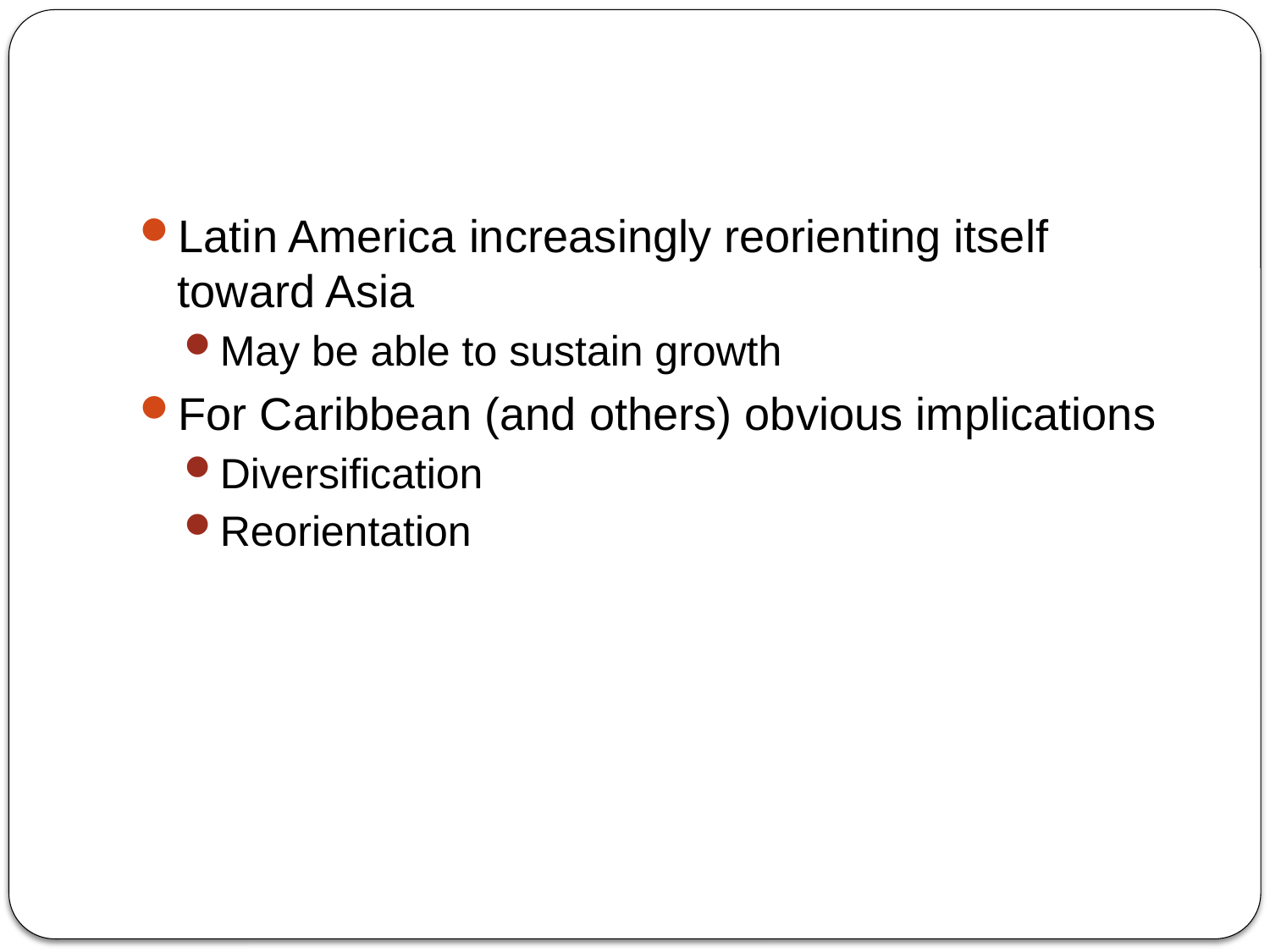

#
Latin America increasingly reorienting itself toward Asia
May be able to sustain growth
For Caribbean (and others) obvious implications
Diversification
Reorientation